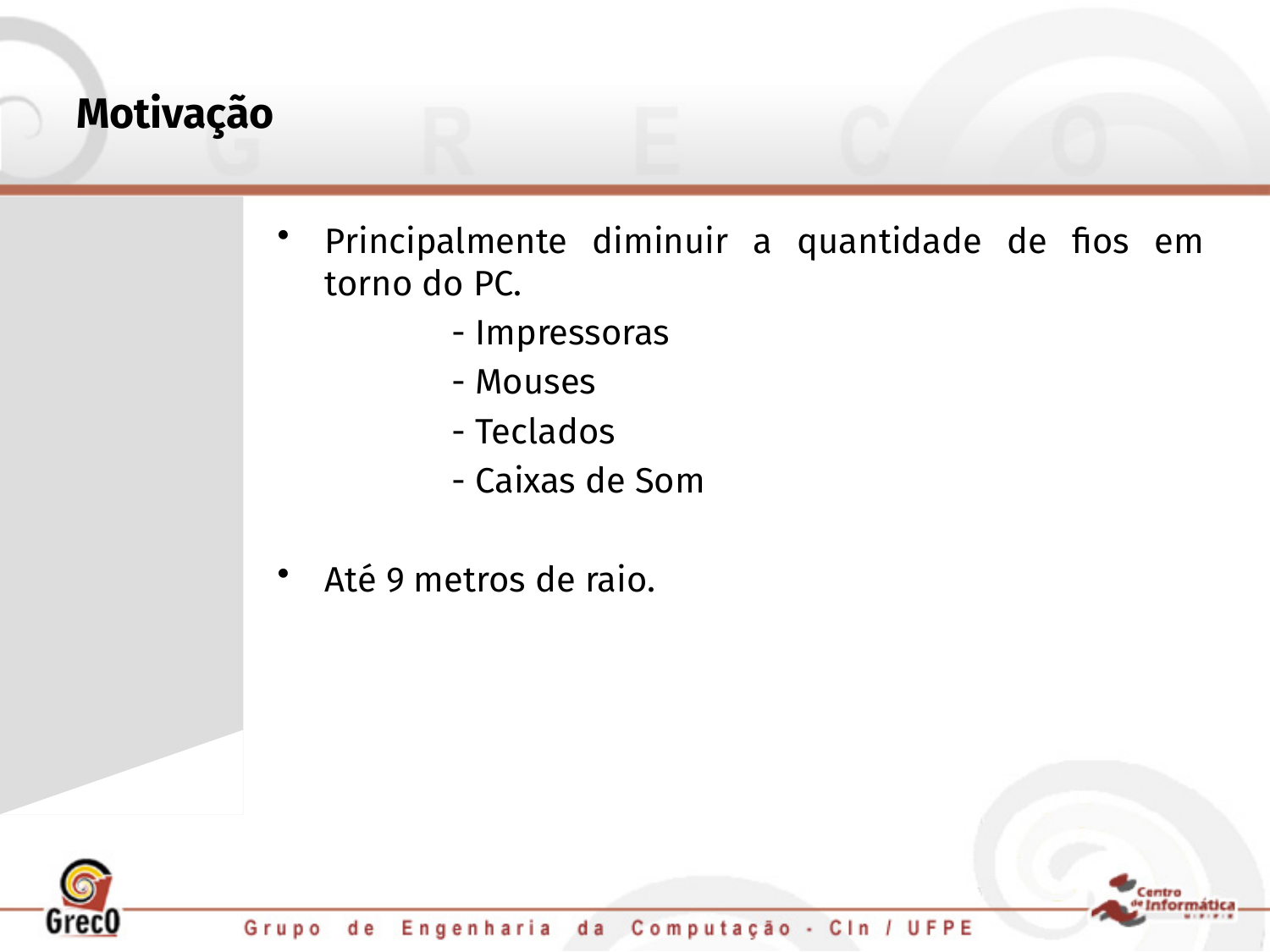

# Motivação
Principalmente diminuir a quantidade de fios em torno do PC.
		- Impressoras
		- Mouses
		- Teclados
		- Caixas de Som

Até 9 metros de raio.